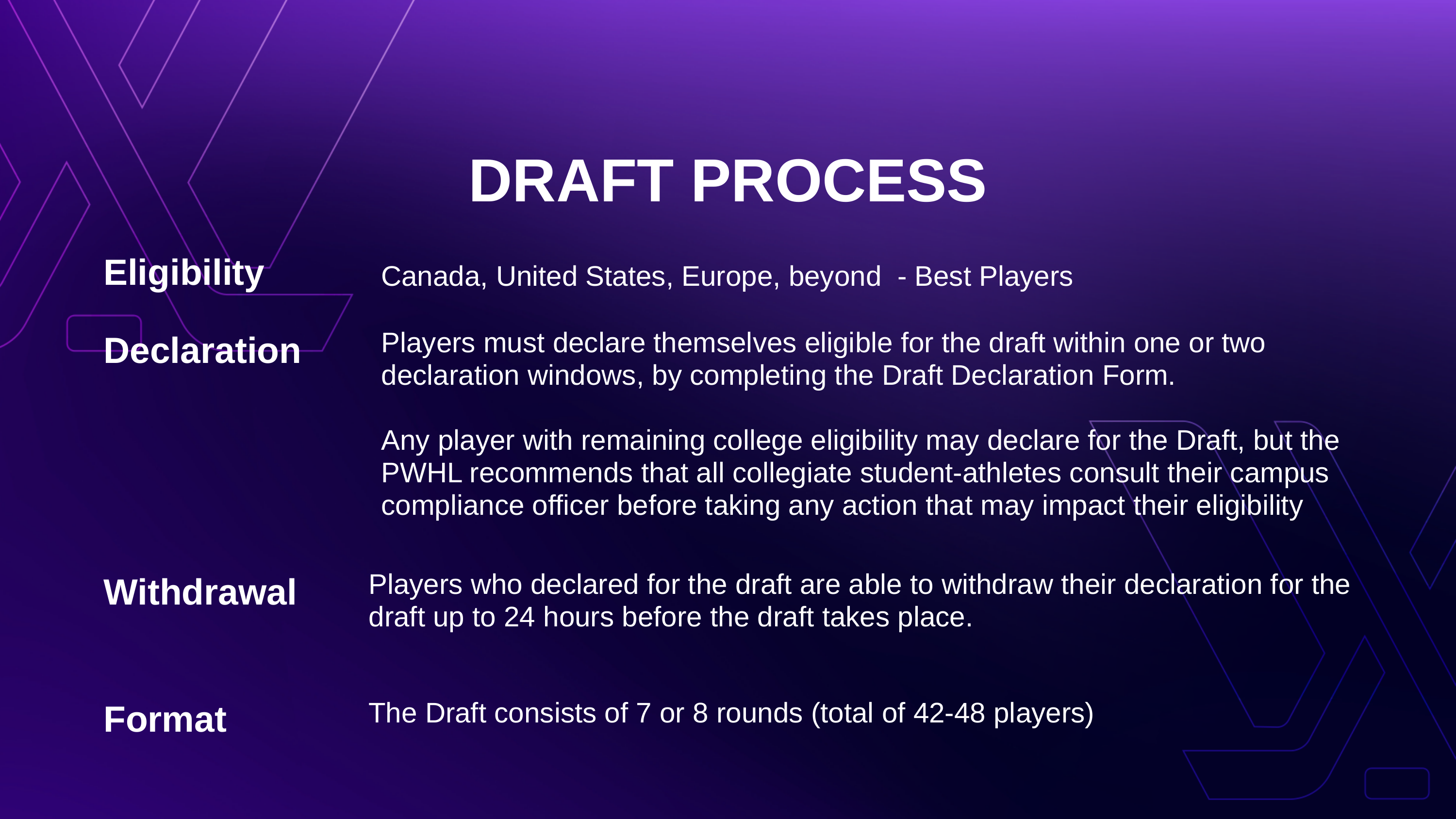

DRAFT PROCESS
Eligibility
Canada, United States, Europe, beyond  - Best Players
Declaration
Players must declare themselves eligible for the draft within one or two declaration windows, by completing the Draft Declaration Form.

Any player with remaining college eligibility may declare for the Draft, but the PWHL recommends that all collegiate student-athletes consult their campus compliance officer before taking any action that may impact their eligibility
Withdrawal
Players who declared for the draft are able to withdraw their declaration for the draft up to 24 hours before the draft takes place.
Format
The Draft consists of 7 or 8 rounds (total of 42-48 players)